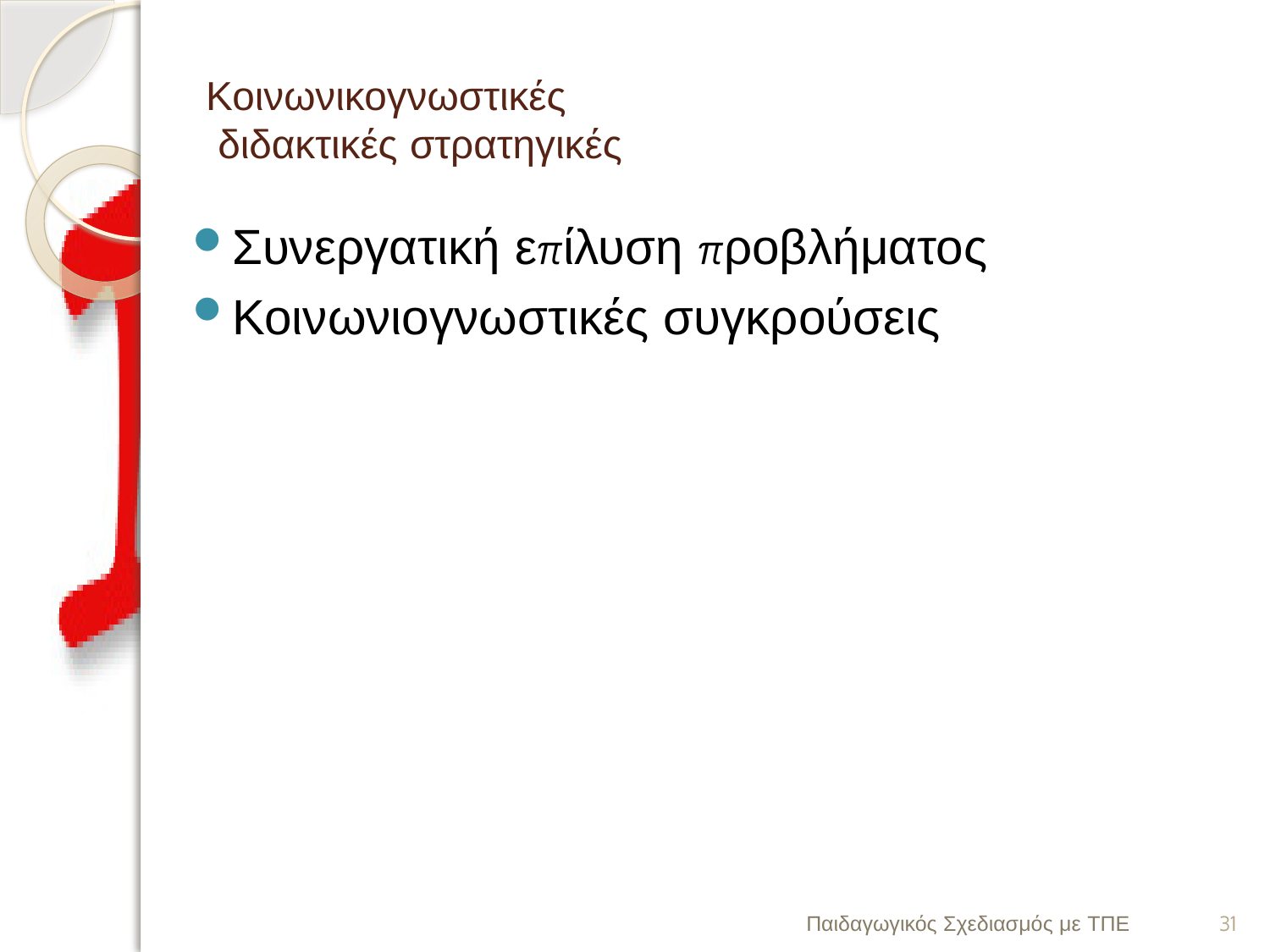

# Κοινωνικογνωστικές διδακτικές στρατηγικές
Συνεργατική επίλυση προβλήματος
Κοινωνιογνωστικές συγκρούσεις
Παιδαγωγικός Σχεδιασμός με ΤΠΕ
31